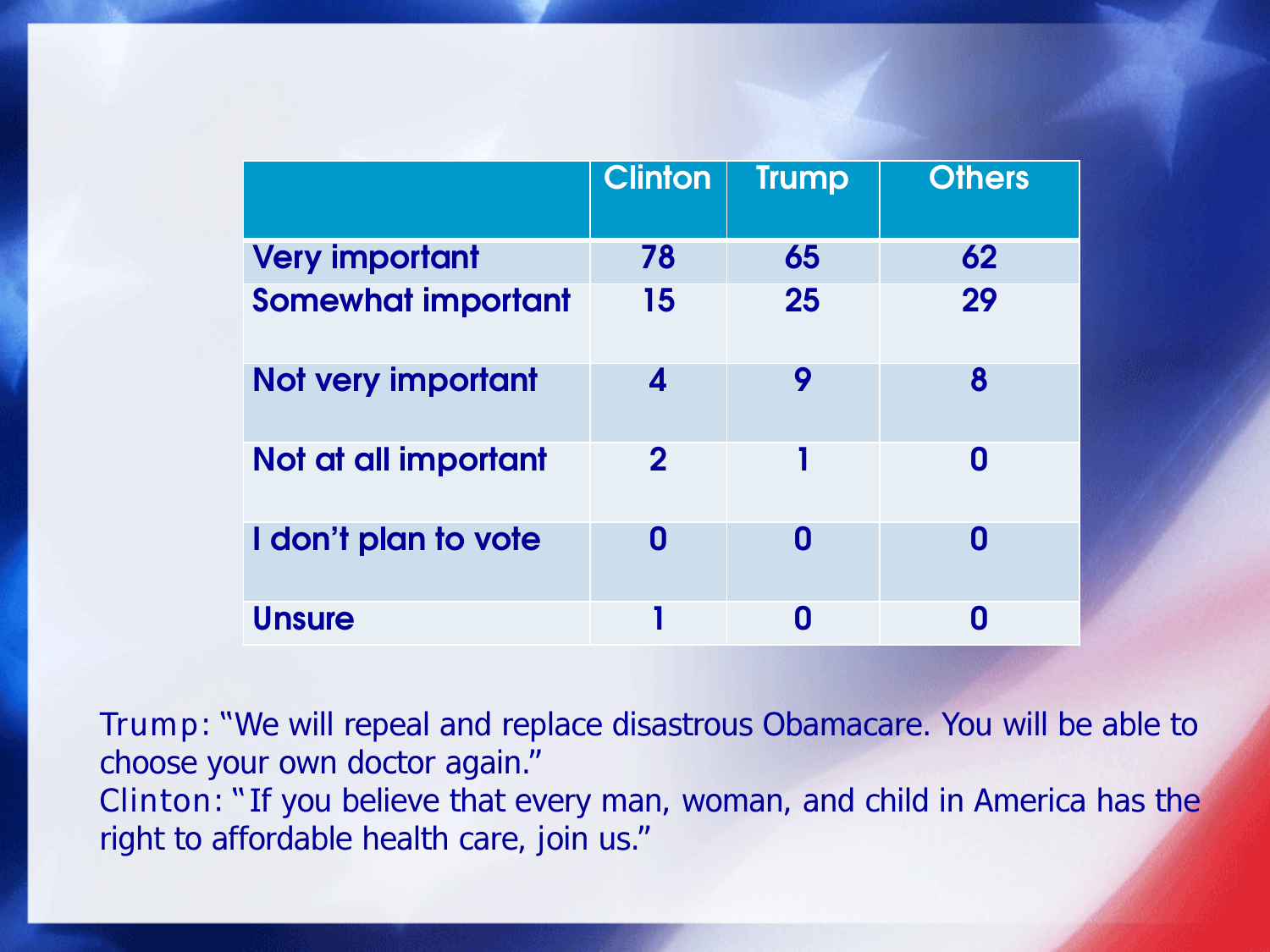

# How Important will healthcare be as an issue in your vote for president this year?
|  | Clinton | Trump | Others |
| --- | --- | --- | --- |
| Very important | 78 | 65 | 62 |
| Somewhat important | 15 | 25 | 29 |
| Not very important | 4 | 9 | 8 |
| Not at all important | 2 | 1 | 0 |
| I don’t plan to vote | 0 | 0 | 0 |
| Unsure | 1 | 0 | 0 |
Trump: “We will repeal and replace disastrous Obamacare. You will be able to choose your own doctor again.”
Clinton: “If you believe that every man, woman, and child in America has the right to affordable health care, join us.”